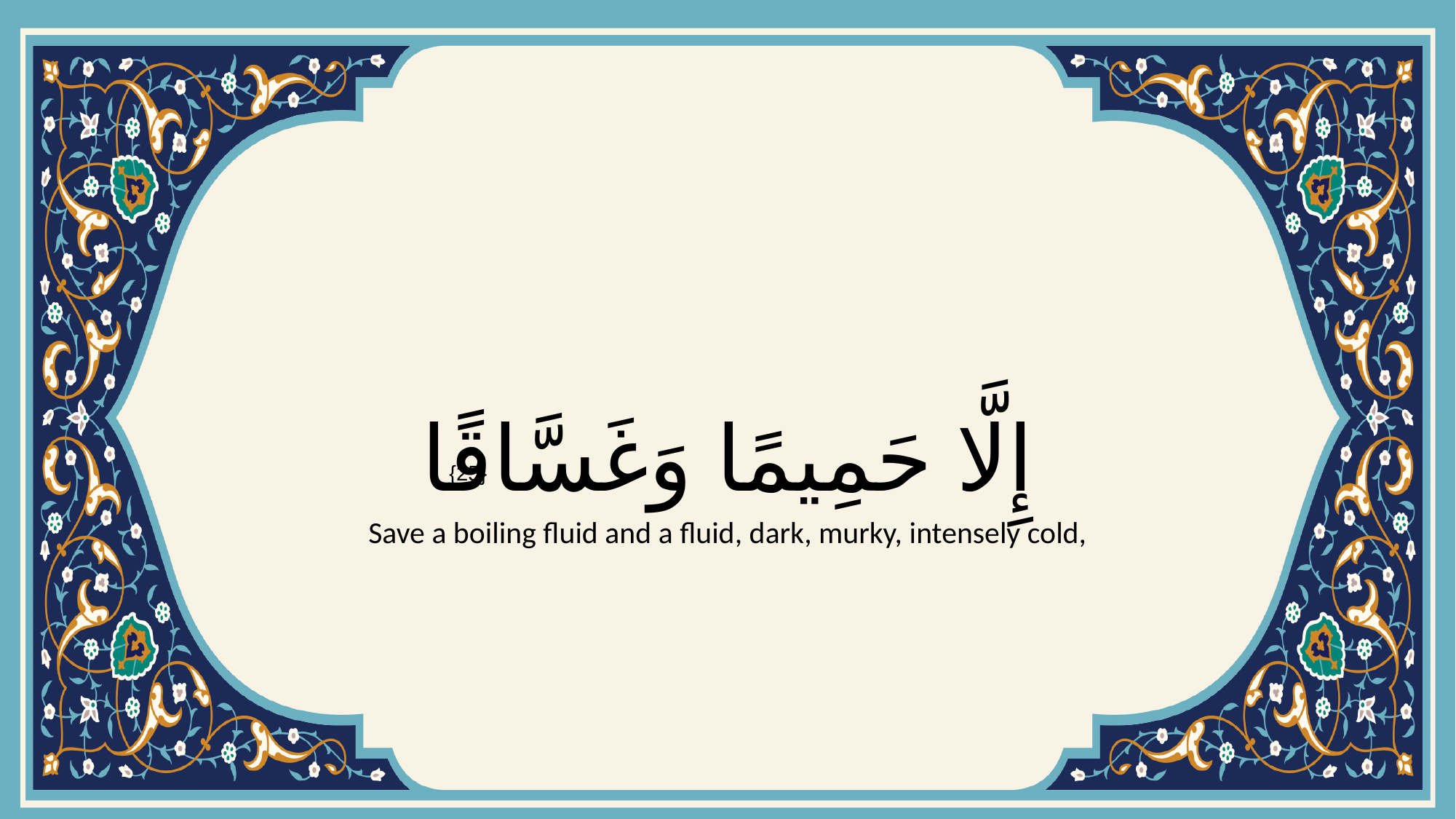

# إِلَّا حَمِيمًا وَغَسَّاقًا
{25}
Save a boiling fluid and a fluid, dark, murky, intensely cold,